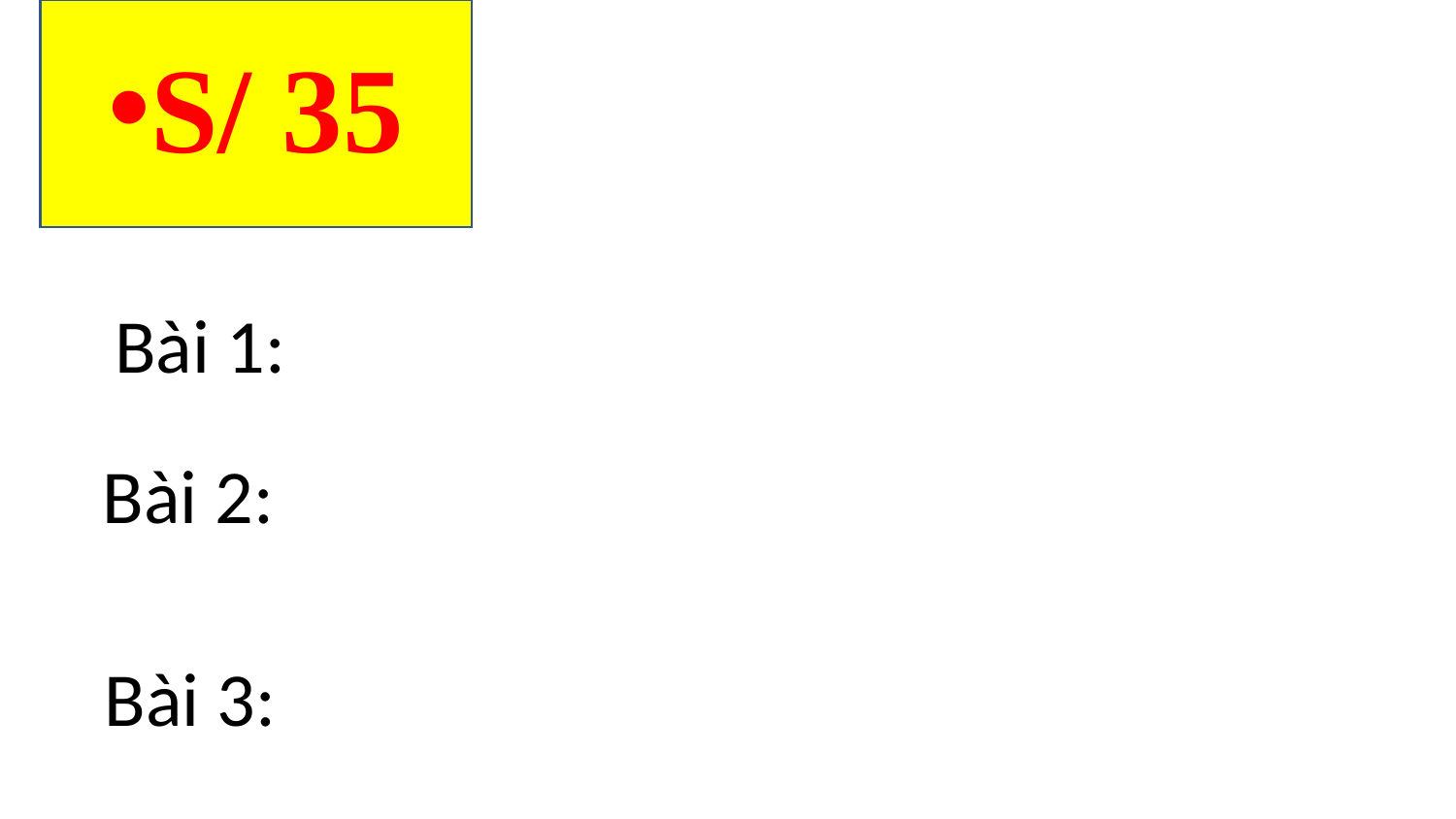

S/ 35
#
Bài 1:
Bài 2:
Bài 3: